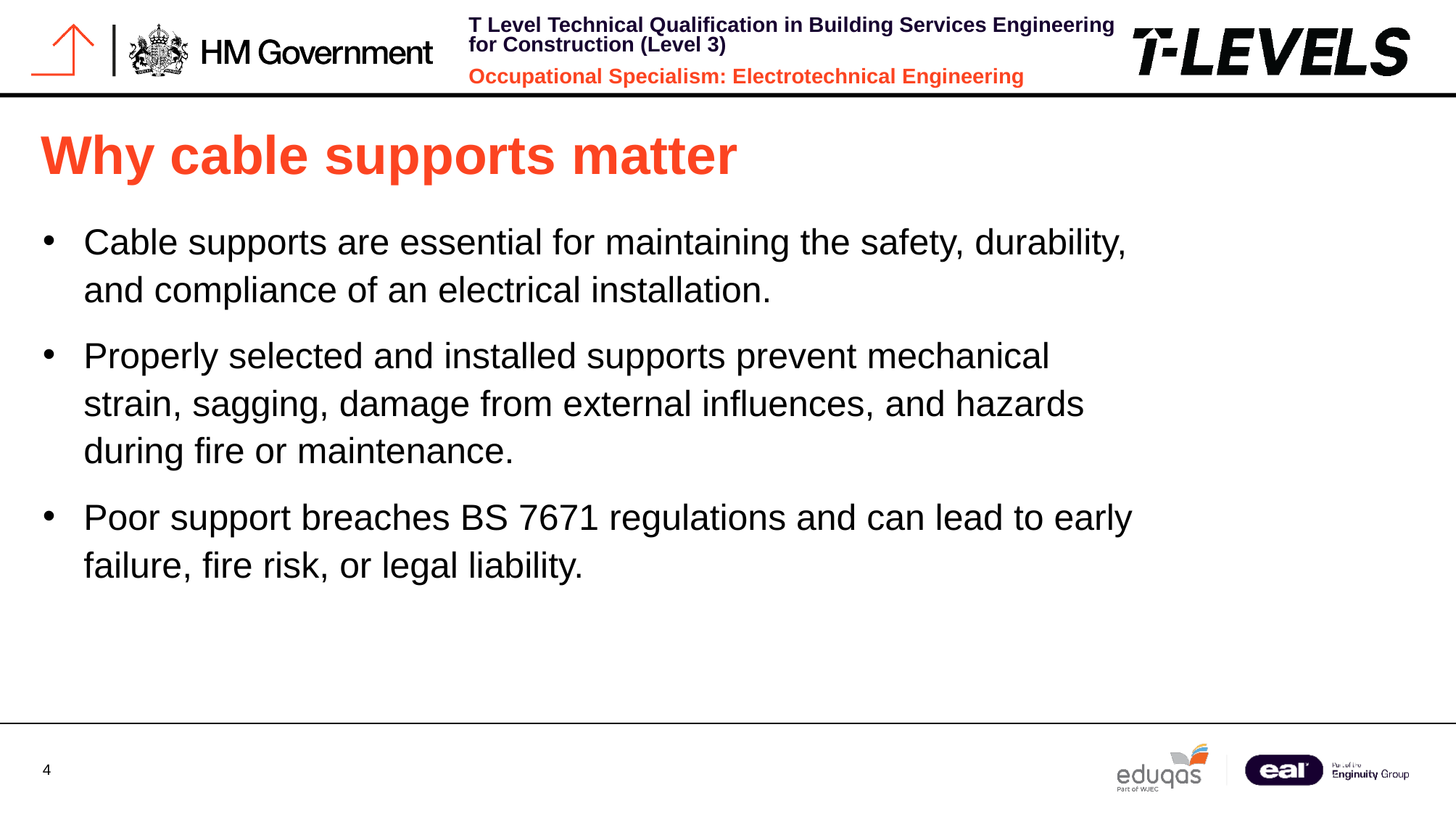

# Why cable supports matter
Cable supports are essential for maintaining the safety, durability, and compliance of an electrical installation.
Properly selected and installed supports prevent mechanical strain, sagging, damage from external influences, and hazards during fire or maintenance.
Poor support breaches BS 7671 regulations and can lead to early failure, fire risk, or legal liability.